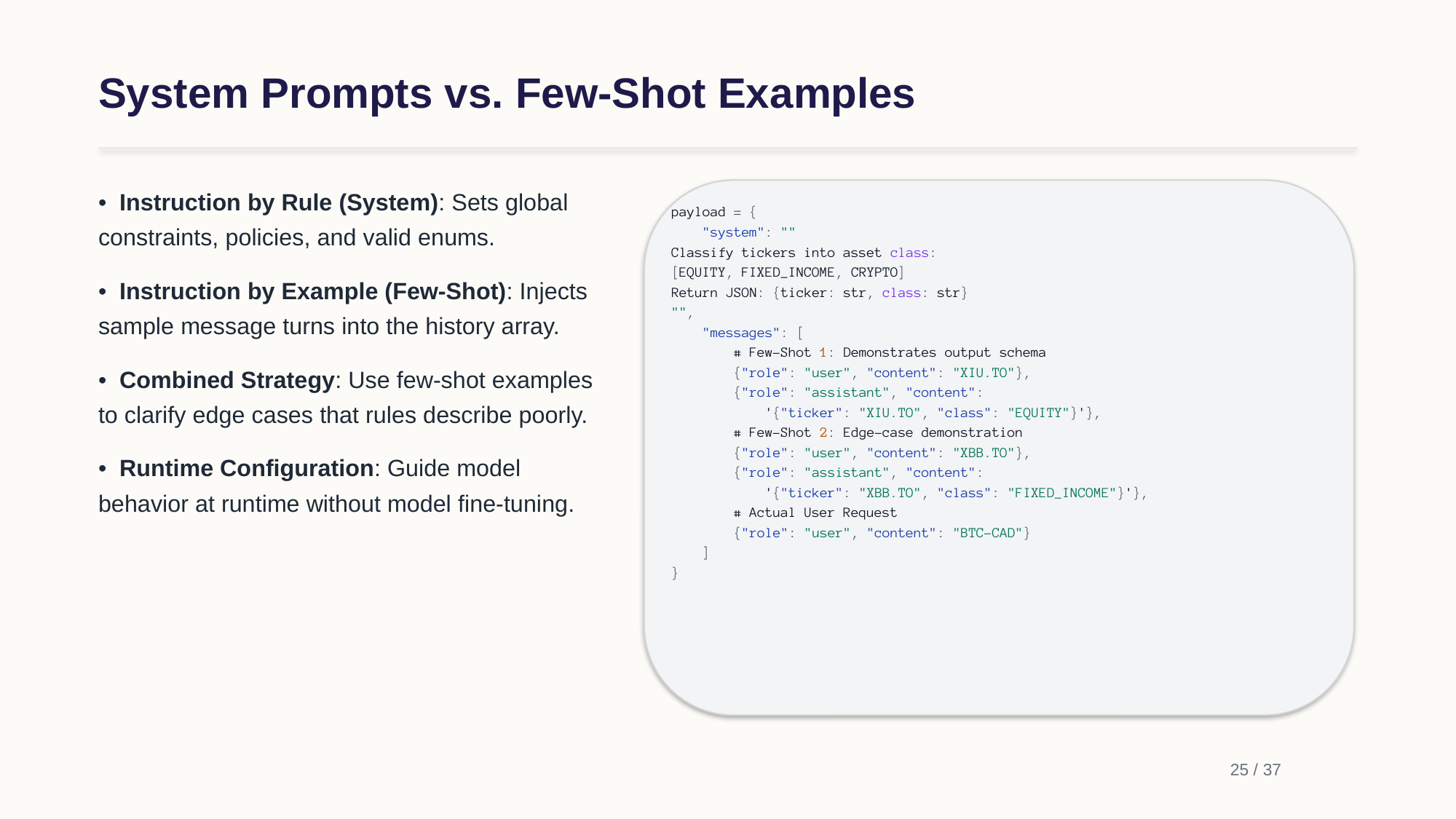

System Prompts vs. Few-Shot Examples

•  Instruction by Rule (System): Sets global constraints, policies, and valid enums.
•  Instruction by Example (Few-Shot): Injects sample message turns into the history array.
•  Combined Strategy: Use few-shot examples to clarify edge cases that rules describe poorly.
•  Runtime Configuration: Guide model behavior at runtime without model fine-tuning.

payload = {
    "system": ""
Classify tickers into asset class:
[EQUITY, FIXED_INCOME, CRYPTO]
Return JSON: {ticker: str, class: str}
"",
    "messages": [
        # Few-Shot 1: Demonstrates output schema
        {"role": "user", "content": "XIU.TO"},
        {"role": "assistant", "content":
            '{"ticker": "XIU.TO", "class": "EQUITY"}'},
        # Few-Shot 2: Edge-case demonstration
        {"role": "user", "content": "XBB.TO"},
        {"role": "assistant", "content":
            '{"ticker": "XBB.TO", "class": "FIXED_INCOME"}'},
        # Actual User Request
        {"role": "user", "content": "BTC-CAD"}
    ]
}
25 / 37